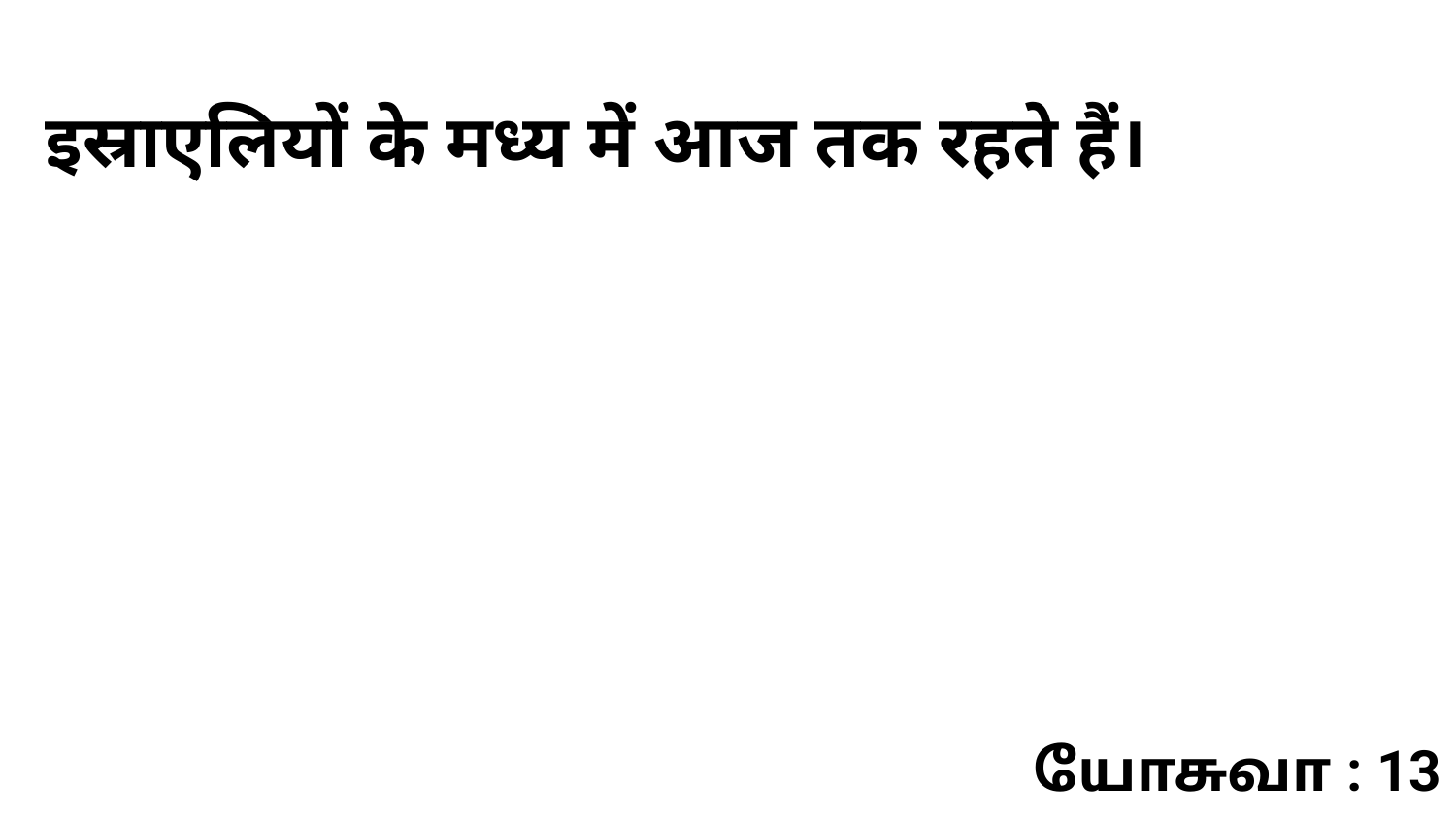

इस्राएलियों के मध्य में आज तक रहते हैं।
யோசுவா : 13